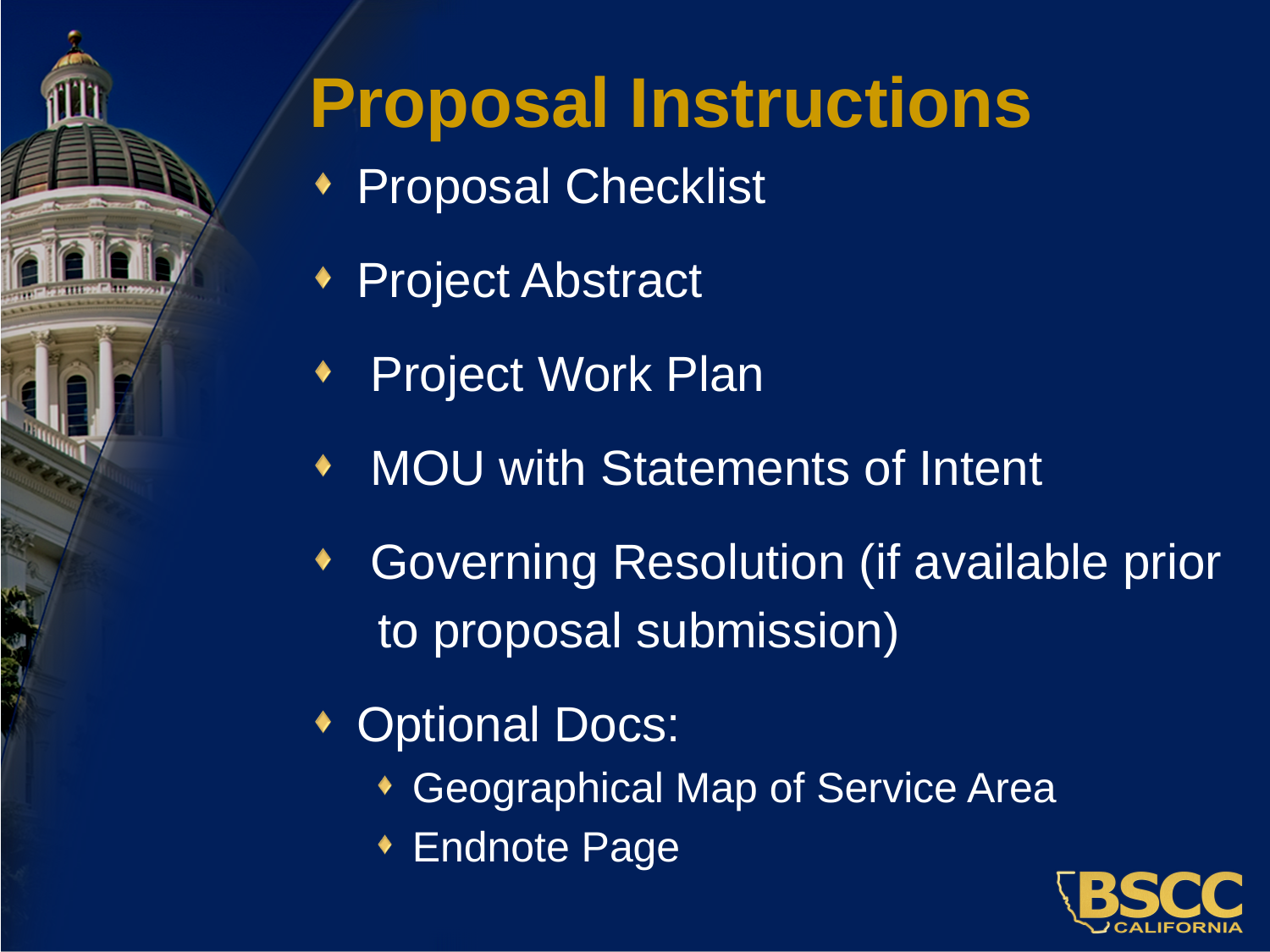

# Proposal Instructions
Proposal Checklist

Project Abstract

 Project Work Plan

 MOU with Statements of Intent

 Governing Resolution (if available prior
     to proposal submission)

Optional Docs:
Geographical Map of Service Area
Endnote Page